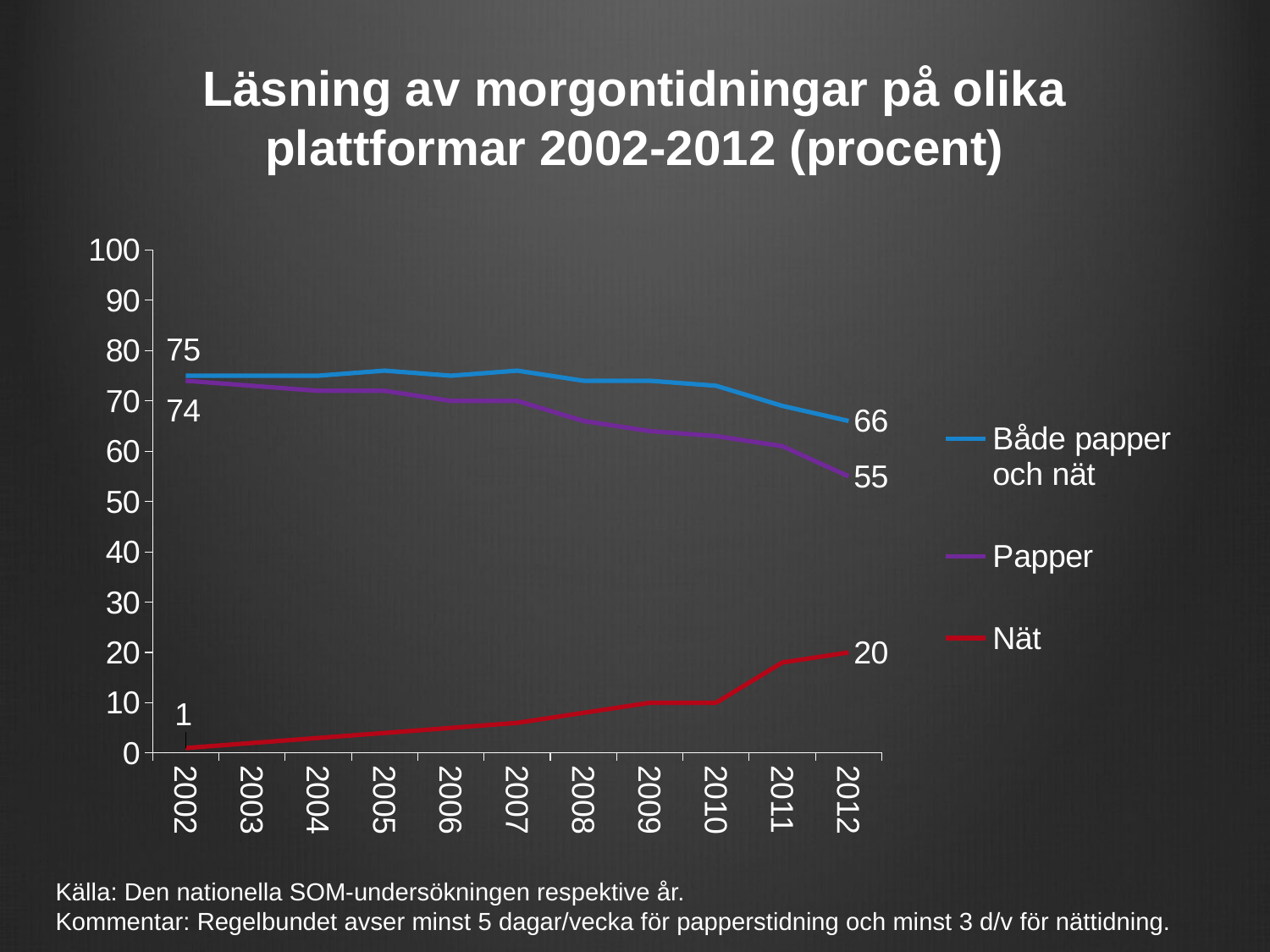

# Läsning av morgontidningar på olika plattformar 2002-2012 (procent)

### Chart

| Category | Både papper och nät | Papper | Nät |
|---|---|---|---|
| 2002.0 | 75.0 | 74.0 | 1.0 |
| 2003.0 | 75.0 | 73.0 | 2.0 |
| 2004.0 | 75.0 | 72.0 | 3.0 |
| 2005.0 | 76.0 | 72.0 | 4.0 |
| 2006.0 | 75.0 | 70.0 | 5.0 |
| 2007.0 | 76.0 | 70.0 | 6.0 |
| 2008.0 | 74.0 | 66.0 | 8.0 |
| 2009.0 | 74.0 | 64.0 | 10.0 |
| 2010.0 | 73.0 | 63.0 | 10.0 |
| 2011.0 | 69.0 | 61.0 | 18.0 |
| 2012.0 | 66.0 | 55.0 | 20.0 |
Källa: Den nationella SOM-undersökningen respektive år.
Kommentar: Regelbundet avser minst 5 dagar/vecka för papperstidning och minst 3 d/v för nättidning.